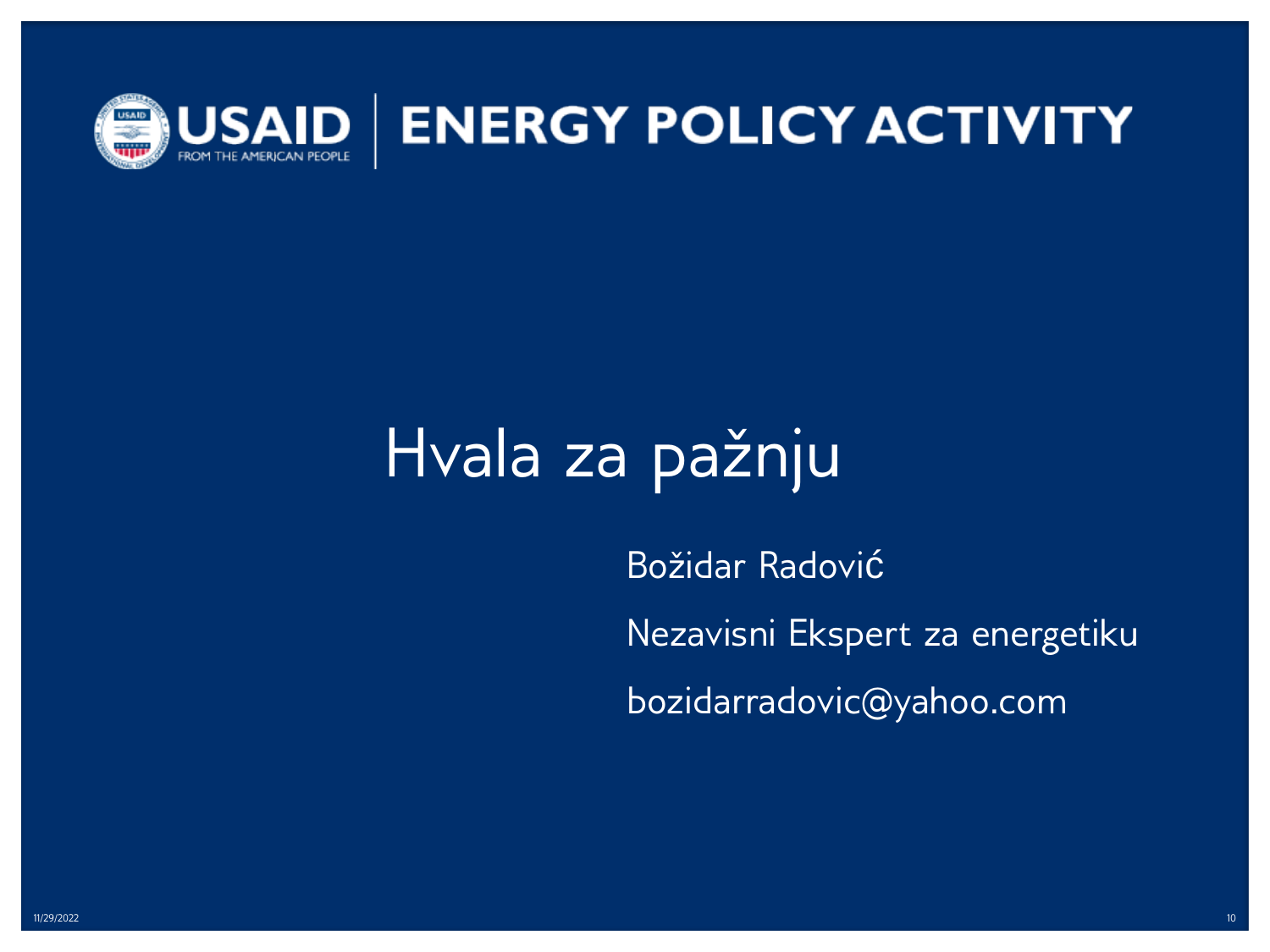

# Hvala za pažnju

Božidar Radović
Nezavisni Ekspert za energetiku
bozidarradovic@yahoo.com
11/29/2022
10